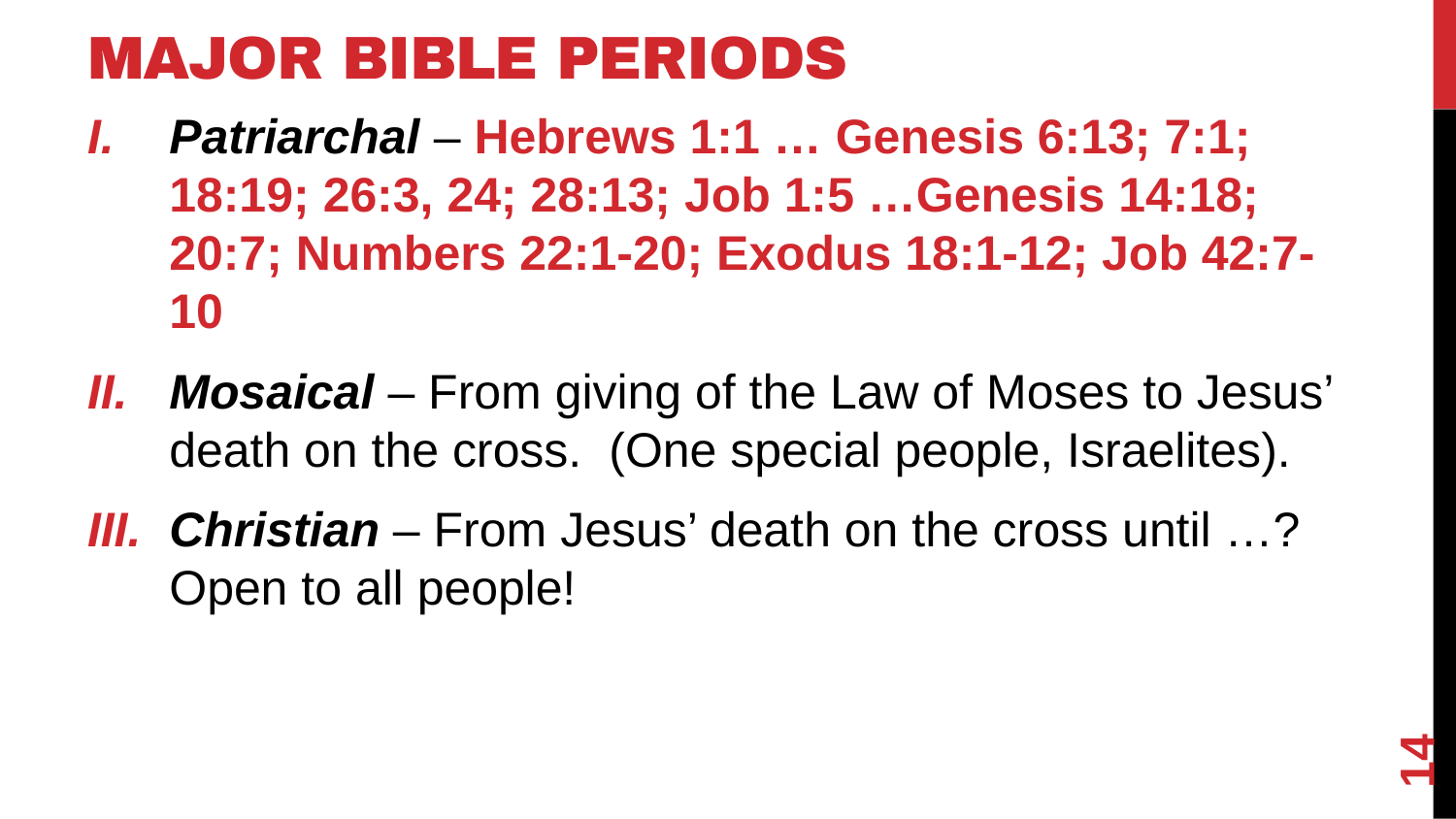

# Major Bible Periods
Patriarchal – Hebrews 1:1 … Genesis 6:13; 7:1; 18:19; 26:3, 24; 28:13; Job 1:5 …Genesis 14:18; 20:7; Numbers 22:1-20; Exodus 18:1-12; Job 42:7-10
Mosaical – From giving of the Law of Moses to Jesus’ death on the cross.  (One special people, Israelites).
Christian – From Jesus’ death on the cross until …?  Open to all people!
14